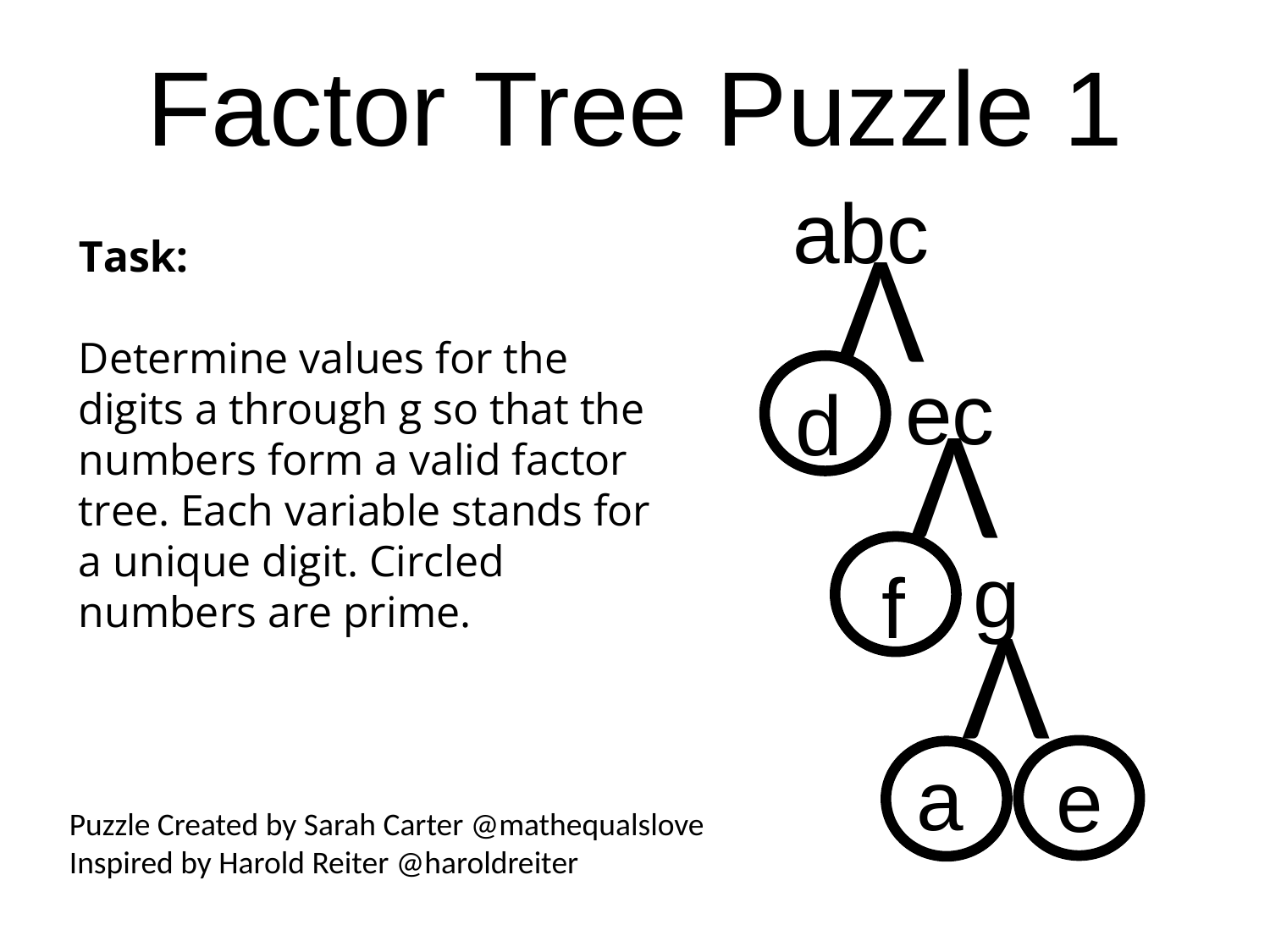

Factor Tree Puzzle 1

abc
Task:

Determine values for the digits a through g so that the numbers form a valid factor tree. Each variable stands for a unique digit. Circled numbers are prime.
V
ec

d
V

g
f
V
a

e
Puzzle Created by Sarah Carter @mathequalslove
Inspired by Harold Reiter @haroldreiter